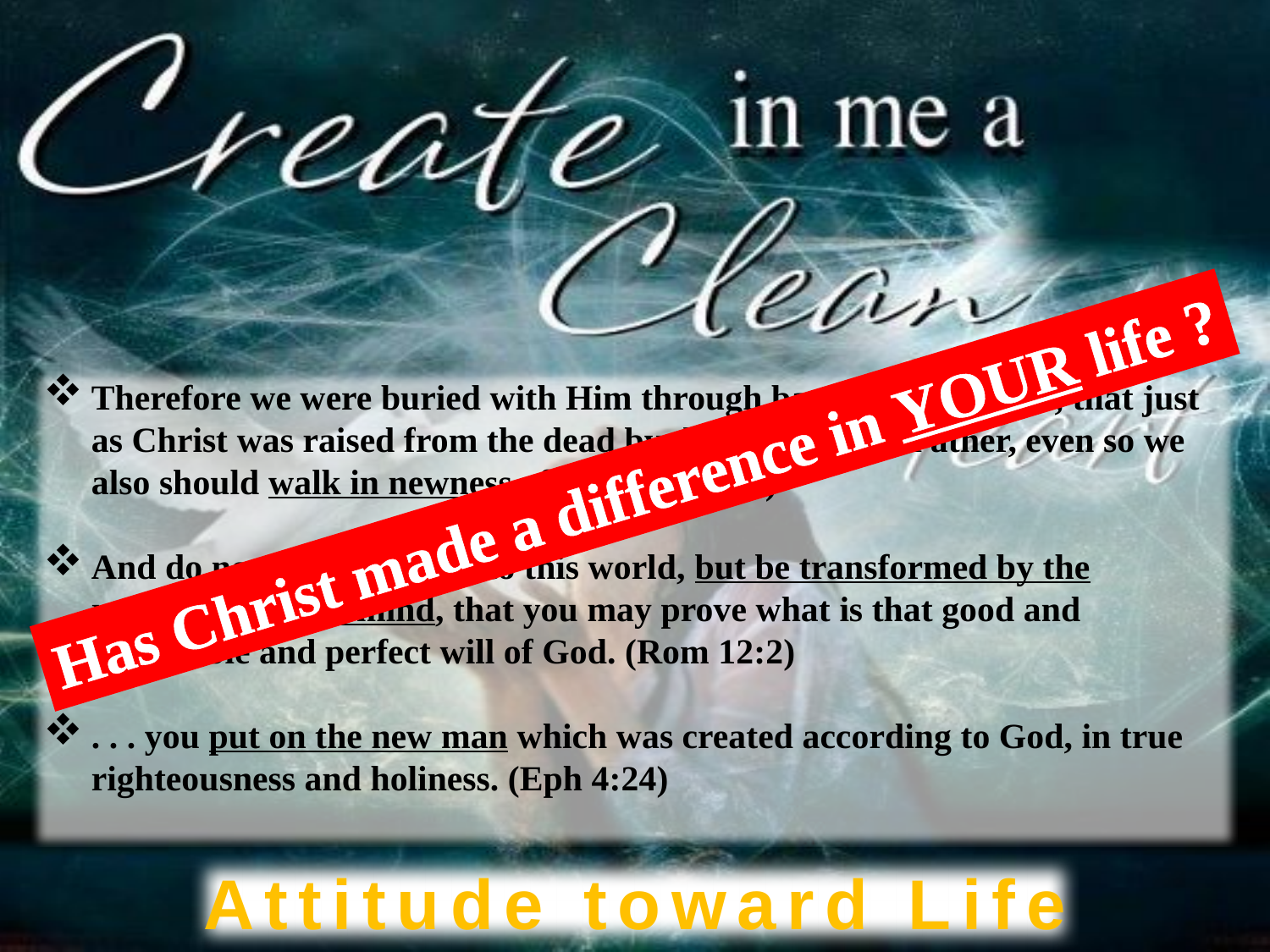

Therefore we were buried with Him through baptism into death, that just as Christ was raised from the dead by the glory of the Father, even so we also should walk in newness of life. (Rom 6:4)

And do not be conformed to this world, but be transformed by the renewing of your mind, that you may prove what is that good and acceptable and perfect will of God. (Rom 12:2)

. . . you put on the new man which was created according to God, in true righteousness and holiness. (Eph 4:24)

Has Christ made a difference in YOUR life ?
Attitude toward Life